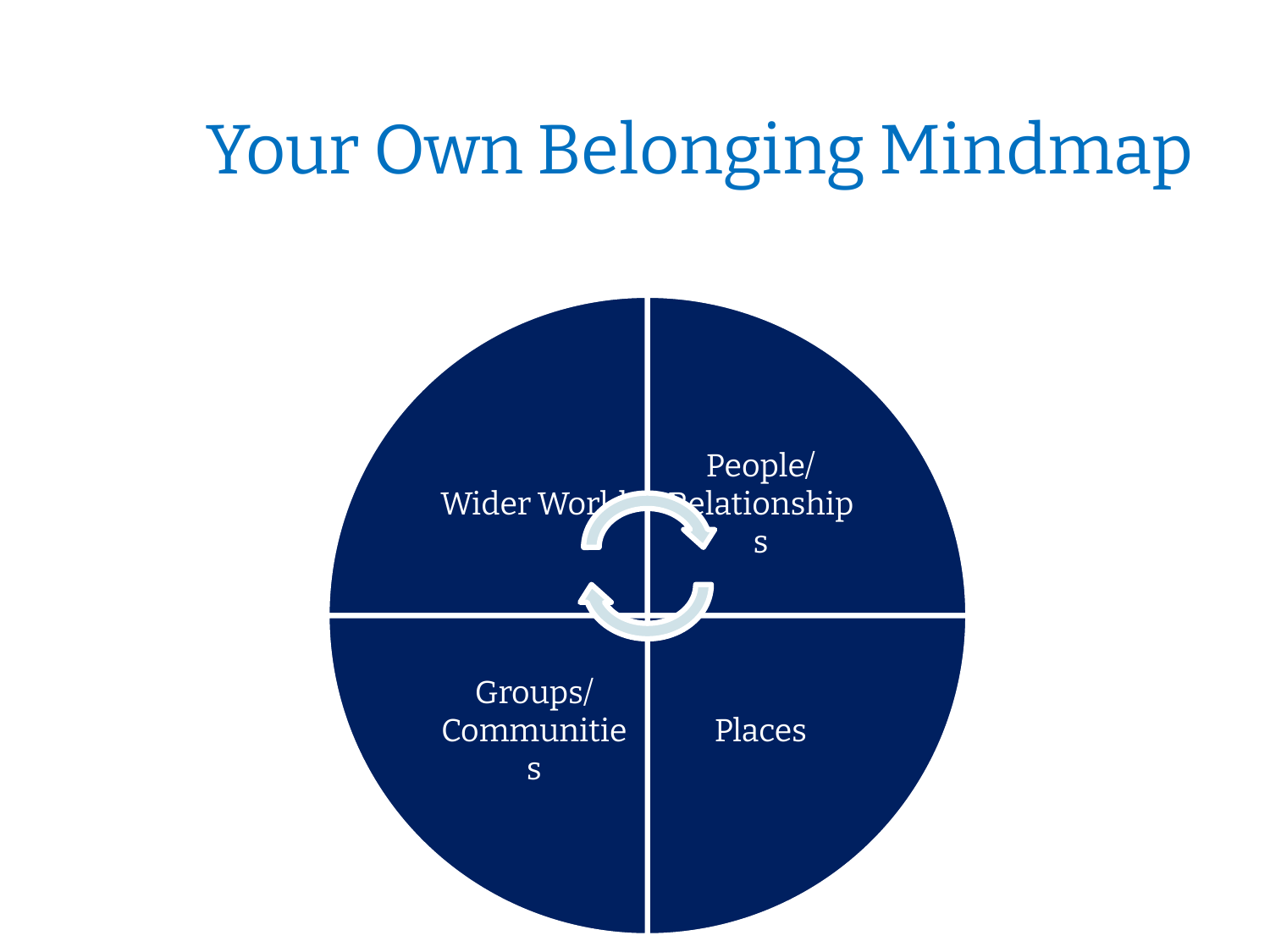

# Your Own Belonging Mindmap
Wider World
People/ Relationships
Places
Groups/ Communities